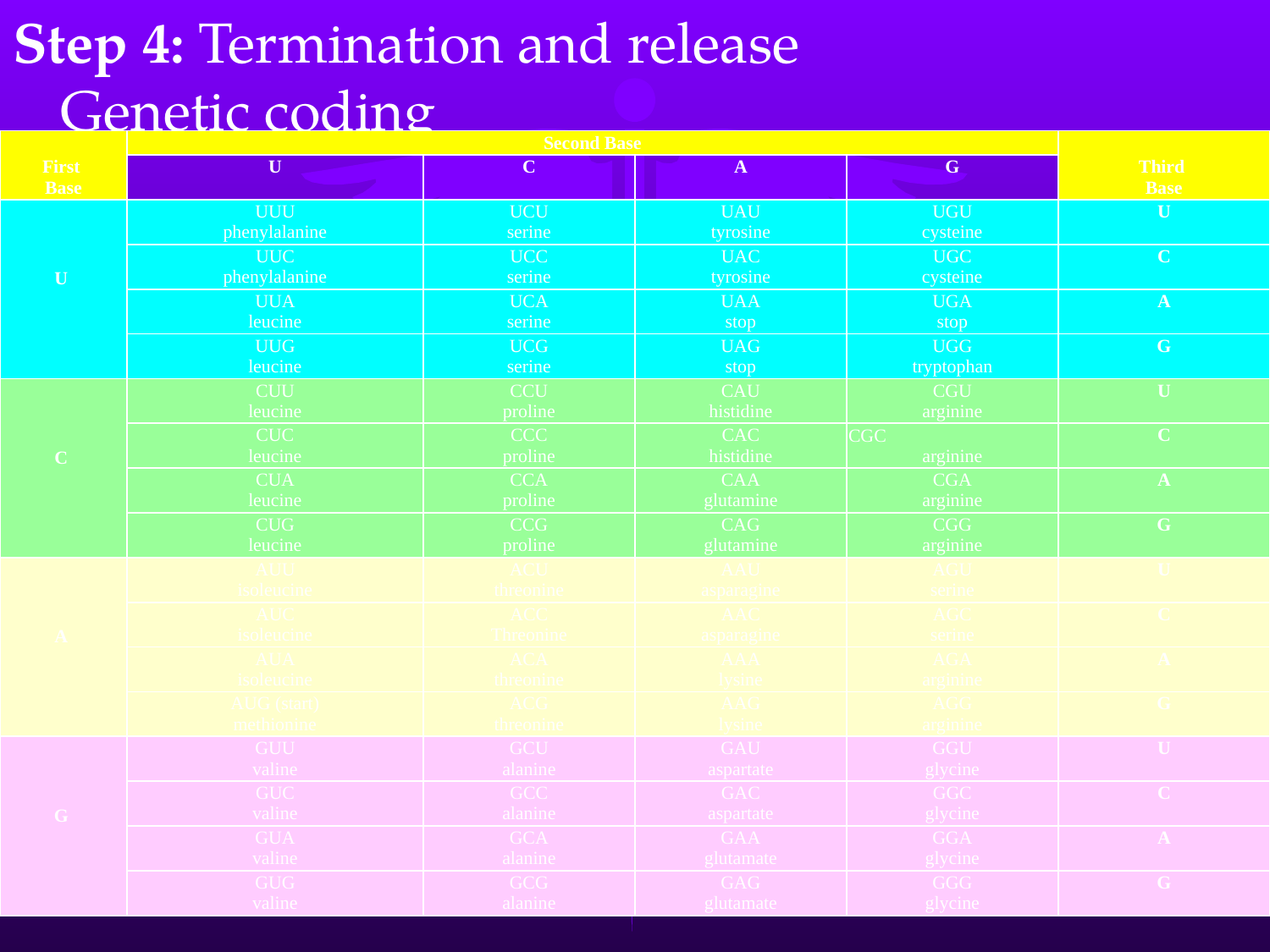

Step 4: Termination and release
Genetic coding

| First Base | Second Base |  |  |  | Third Base |
| --- | --- | --- | --- | --- | --- |
|  | U | C | A | G |  |
| U | UUU phenylalanine | UCU serine | UAU tyrosine | UGU cysteine | U |
|  | UUC phenylalanine | UCC serine | UAC tyrosine | UGC cysteine | C |
|  | UUA leucine | UCA serine | UAA stop | UGA stop | A |
|  | UUG leucine | UCG serine | UAG stop | UGG tryptophan | G |
| C | CUU leucine | CCU proline | CAU histidine | CGU arginine | U |
|  | CUC leucine | CCC proline | CAC histidine | CGC arginine | C |
|  | CUA leucine | CCA proline | CAA glutamine | CGA arginine | A |
|  | CUG leucine | CCG proline | CAG glutamine | CGG arginine | G |
| A | AUU isoleucine | ACU threonine | AAU asparagine | AGU serine | U |
|  | AUC isoleucine | ACC Threonine | AAC asparagine | AGC serine | C |
|  | AUA isoleucine | ACA threonine | AAA lysine | AGA arginine | A |
|  | AUG (start) methionine | ACG threonine | AAG lysine | AGG arginine | G |
| G | GUU valine | GCU alanine | GAU aspartate | GGU glycine | U |
|  | GUC valine | GCC alanine | GAC aspartate | GGC glycine | C |
|  | GUA valine | GCA alanine | GAA glutamate | GGA glycine | A |
|  | GUG valine | GCG alanine | GAG glutamate | GGG glycine | G |